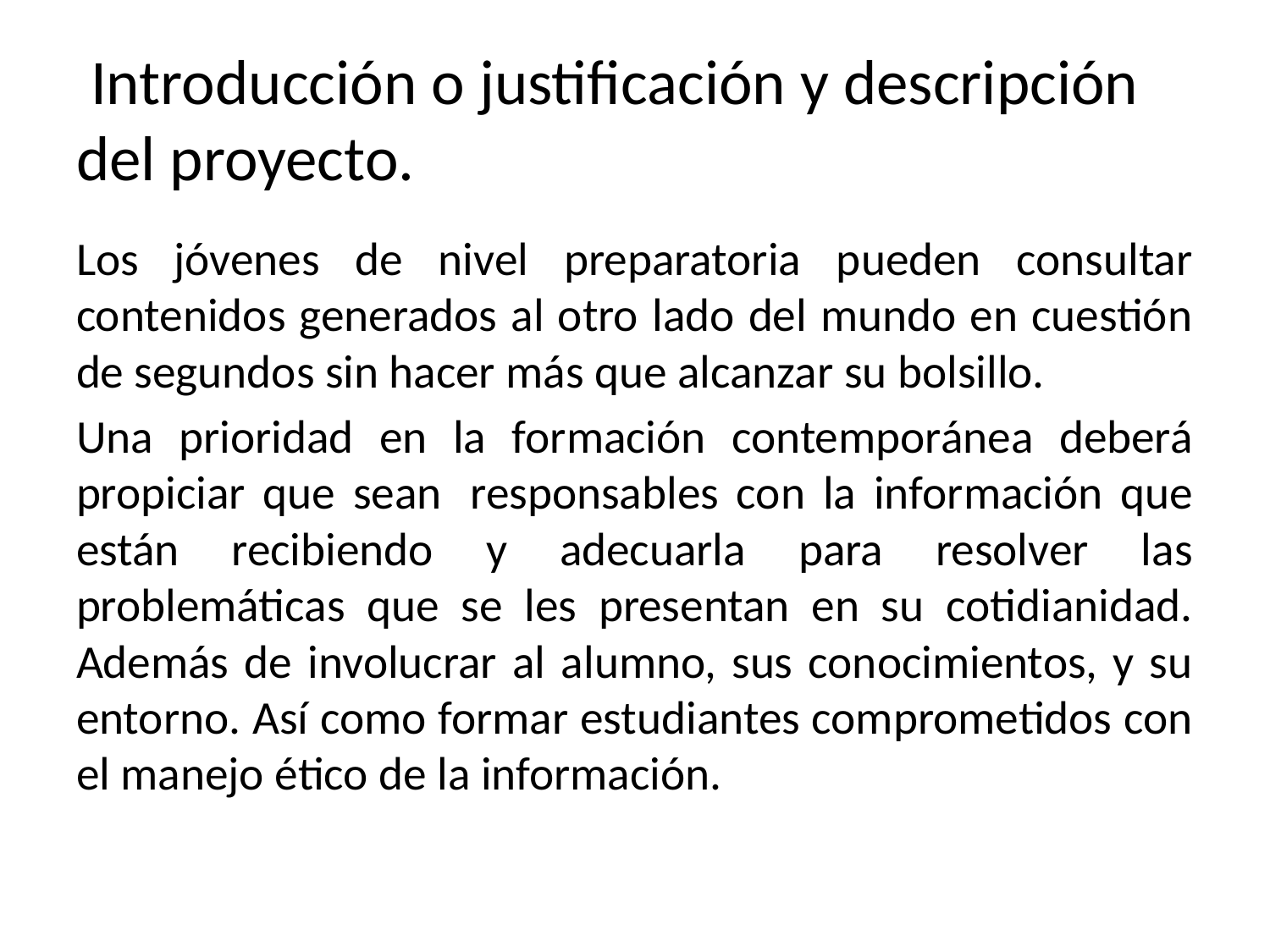

# Introducción o justificación y descripción del proyecto.
Los jóvenes de nivel preparatoria pueden consultar contenidos generados al otro lado del mundo en cuestión de segundos sin hacer más que alcanzar su bolsillo.
Una prioridad en la formación contemporánea deberá propiciar que sean  responsables con la información que están recibiendo y adecuarla para resolver las problemáticas que se les presentan en su cotidianidad. Además de involucrar al alumno, sus conocimientos, y su entorno. Así como formar estudiantes comprometidos con el manejo ético de la información.